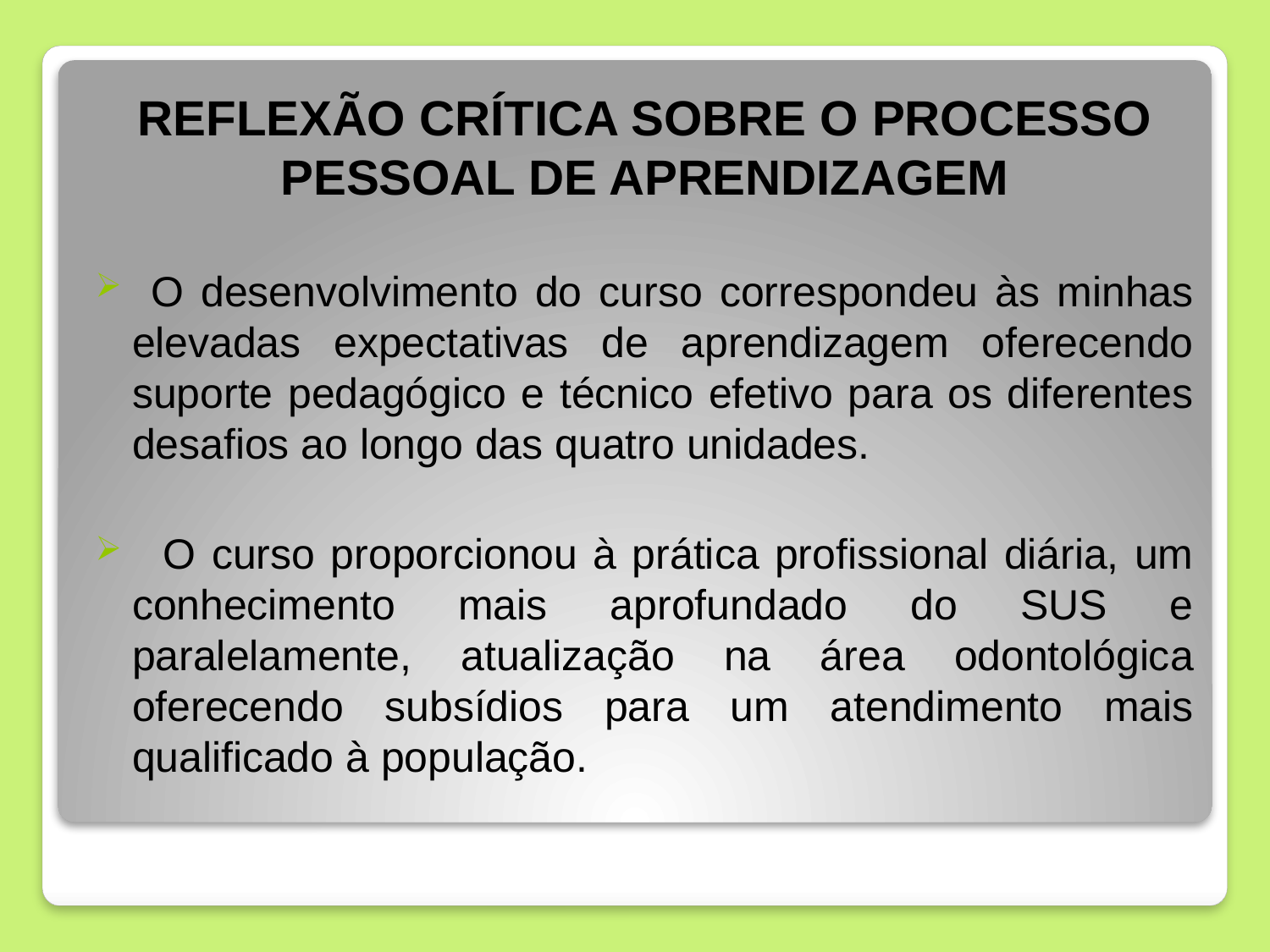

REFLEXÃO CRÍTICA SOBRE O PROCESSO PESSOAL DE APRENDIZAGEM

 O desenvolvimento do curso correspondeu às minhas elevadas expectativas de aprendizagem oferecendo suporte pedagógico e técnico efetivo para os diferentes desafios ao longo das quatro unidades.

  O curso proporcionou à prática profissional diária, um conhecimento mais aprofundado do SUS e paralelamente, atualização na área odontológica oferecendo subsídios para um atendimento mais qualificado à população.